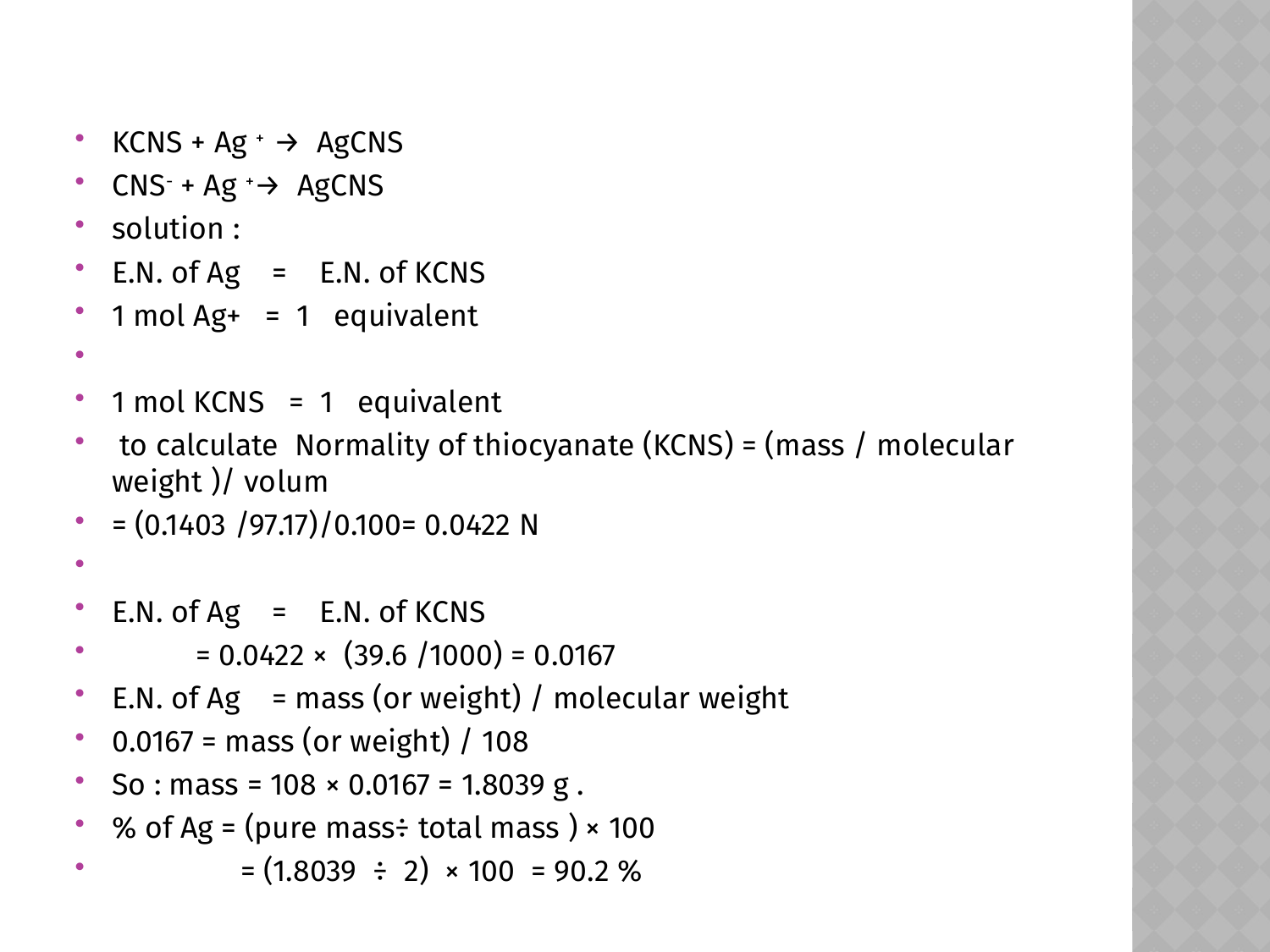

#
KCNS + Ag +  →  AgCNS
CNS- + Ag +→  AgCNS
solution :
E.N. of Ag    =    E.N. of KCNS
1 mol Ag+   =  1   equivalent

1 mol KCNS   =  1   equivalent
 to calculate  Normality of thiocyanate (KCNS) = (mass / molecular weight )/ volum
= (0.1403 /97.17)/0.100= 0.0422 N

E.N. of Ag    =    E.N. of KCNS
	= 0.0422 ×  (39.6 /1000) = 0.0167
E.N. of Ag    = mass (or weight) / molecular weight
0.0167 = mass (or weight) / 108
So : mass = 108 × 0.0167 = 1.8039 g .
% of Ag = (pure mass÷ total mass ) × 100
                = (1.8039  ÷  2)  × 100  = 90.2 %